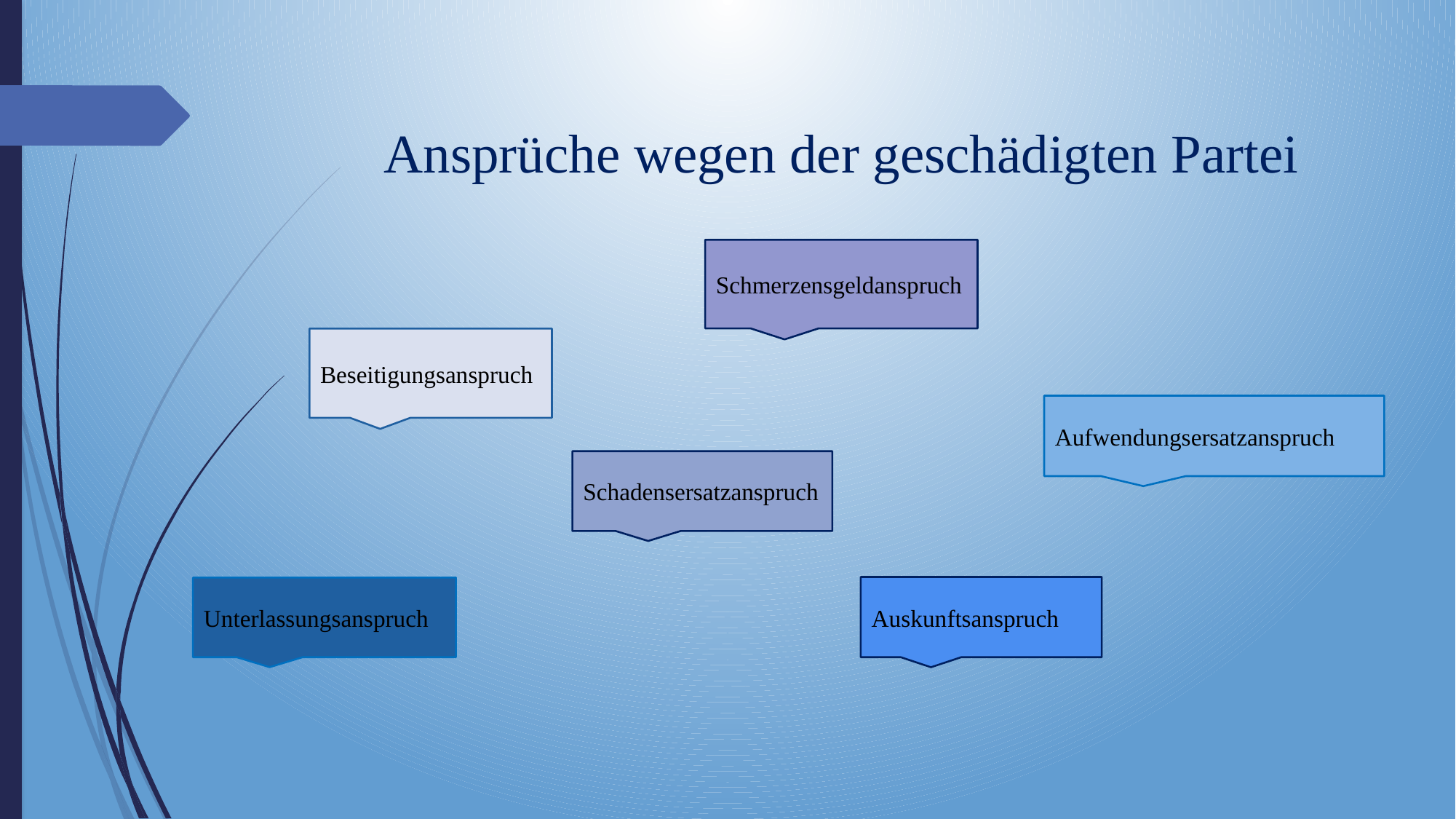

# Ansprüche wegen der geschädigten Partei
Schmerzensgeldanspruch
Beseitigungsanspruch
Aufwendungsersatzanspruch
Schadensersatzanspruch
Auskunftsanspruch
Unterlassungsanspruch